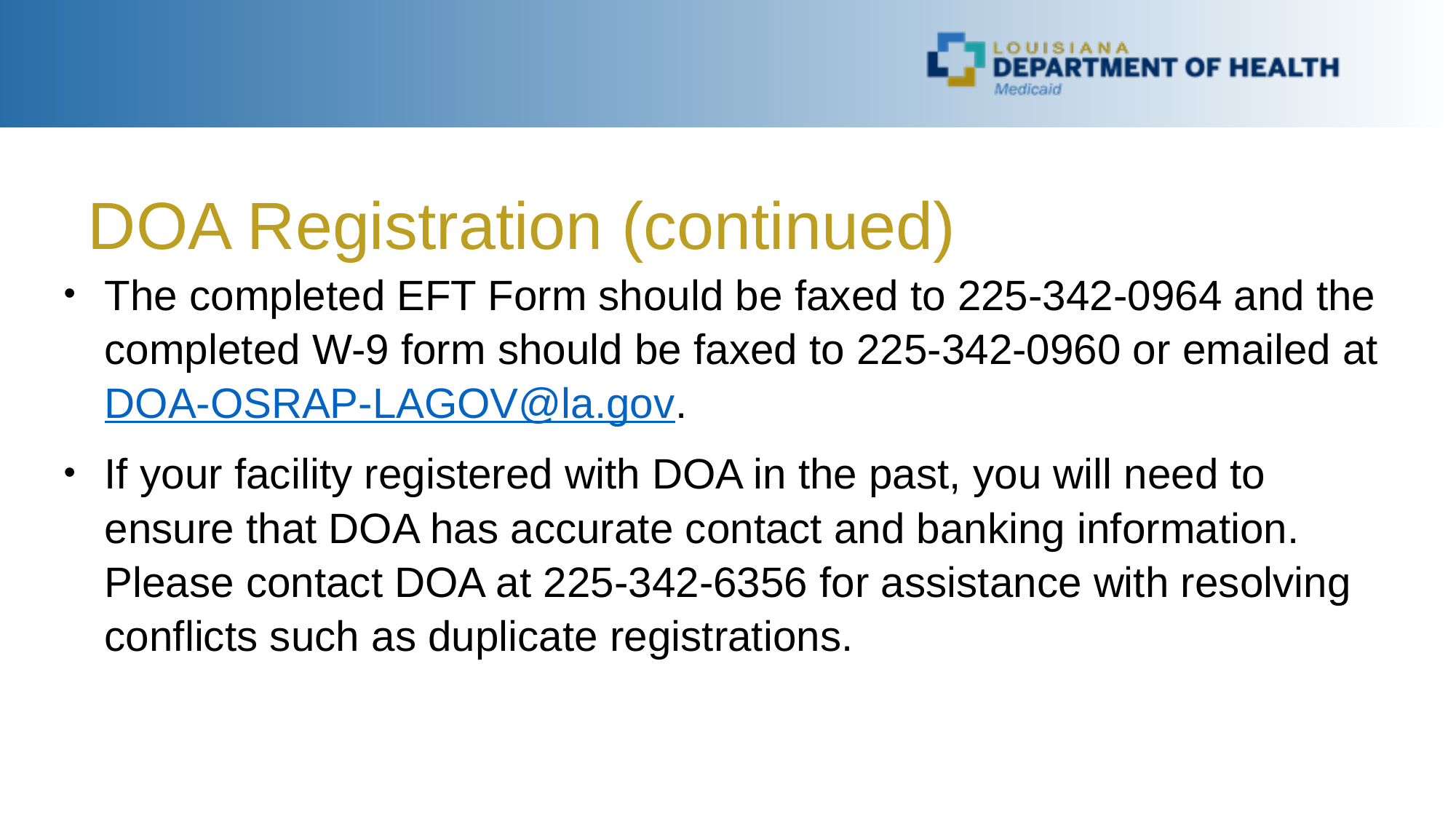

DOA Registration (continued)
The completed EFT Form should be faxed to 225-342-0964 and the completed W-9 form should be faxed to 225-342-0960 or emailed at DOA-OSRAP-LAGOV@la.gov.
If your facility registered with DOA in the past, you will need to ensure that DOA has accurate contact and banking information. Please contact DOA at 225-342-6356 for assistance with resolving conflicts such as duplicate registrations.